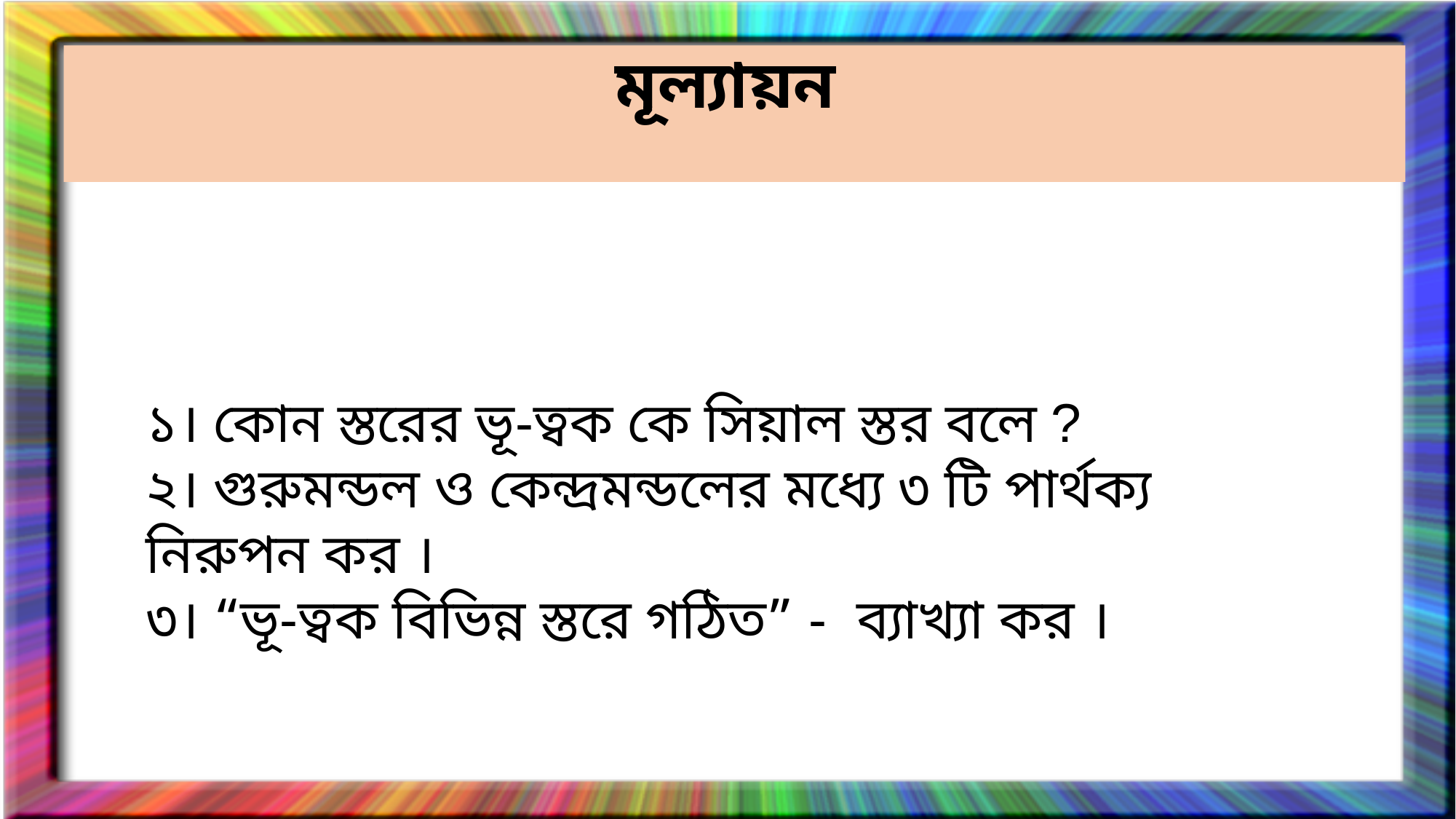

মূল্যায়ন
১। কোন স্তরের ভূ-ত্বক কে সিয়াল স্তর বলে ?
২। গুরুমন্ডল ও কেন্দ্রমন্ডলের মধ্যে ৩ টি পার্থক্য নিরুপন কর ।
৩। “ভূ-ত্বক বিভিন্ন স্তরে গঠিত” -  ব্যাখ্যা কর ।